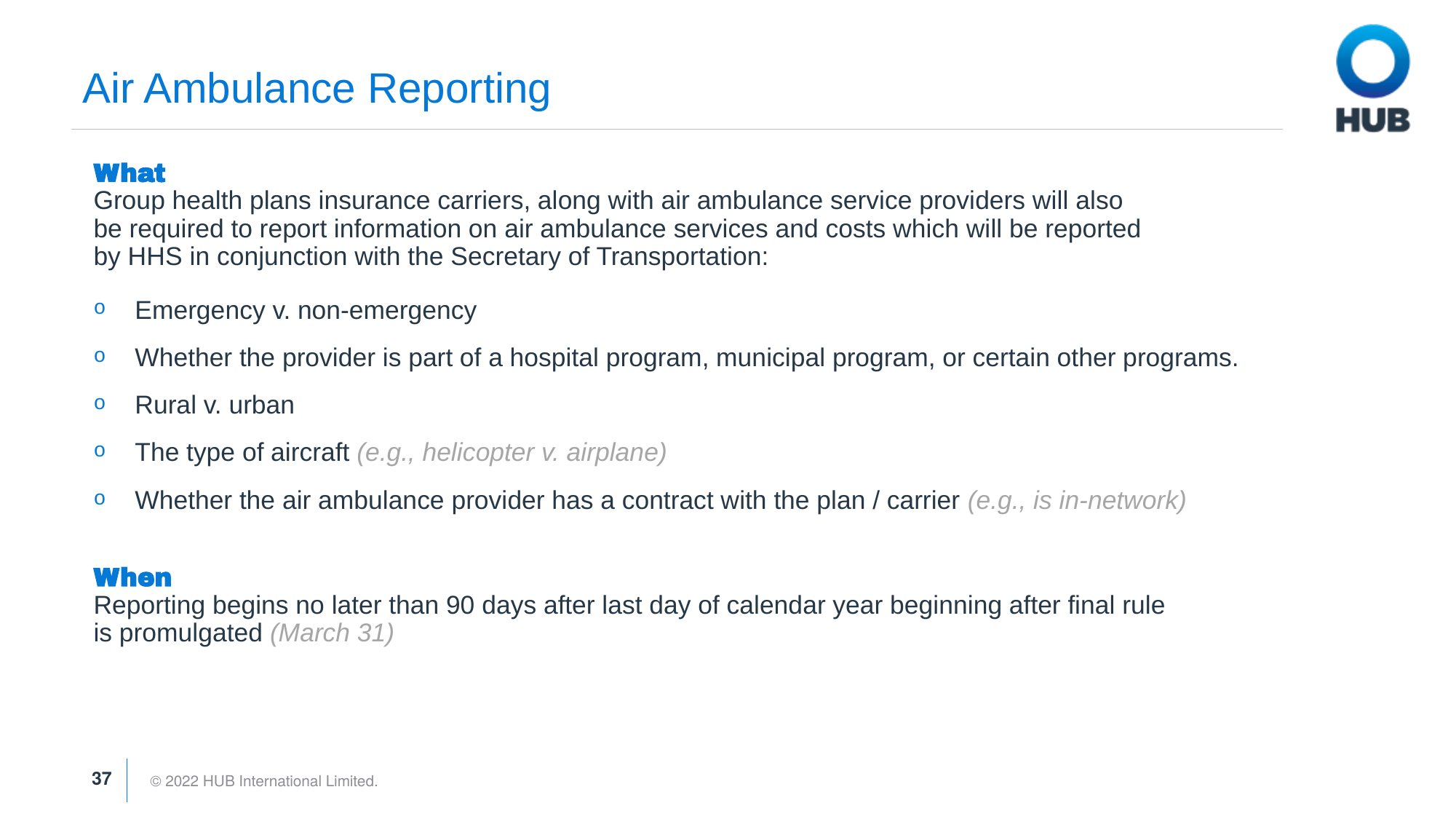

# Air Ambulance Reporting
What
Group health plans insurance carriers, along with air ambulance service providers will also
be required to report information on air ambulance services and costs which will be reported
by HHS in conjunction with the Secretary of Transportation:​
Emergency v. non-emergency​
Whether the provider is part of a hospital program, municipal program, or certain other programs.​
Rural v. urban​
The type of aircraft (e.g., helicopter v. airplane)​
Whether the air ambulance provider has a contract with the plan / carrier (e.g., is in-network)
​
When
Reporting begins no later than 90 days after last day of calendar year beginning after final rule
is promulgated (March 31)